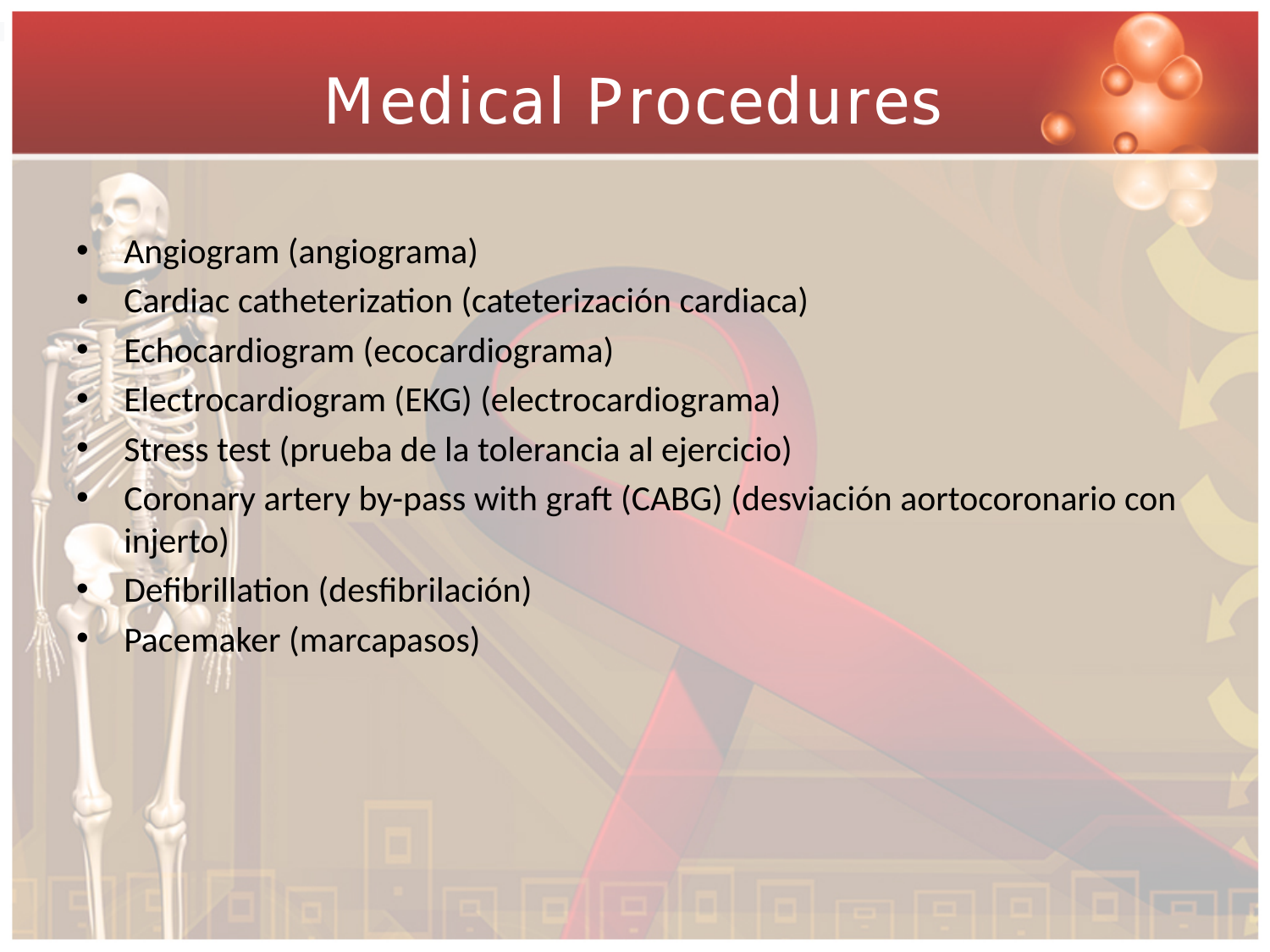

# Medical Procedures
Angiogram (angiograma)
Cardiac catheterization (cateterización cardiaca)
Echocardiogram (ecocardiograma)
Electrocardiogram (EKG) (electrocardiograma)
Stress test (prueba de la tolerancia al ejercicio)
Coronary artery by-pass with graft (CABG) (desviación aortocoronario con injerto)
Defibrillation (desfibrilación)
Pacemaker (marcapasos)